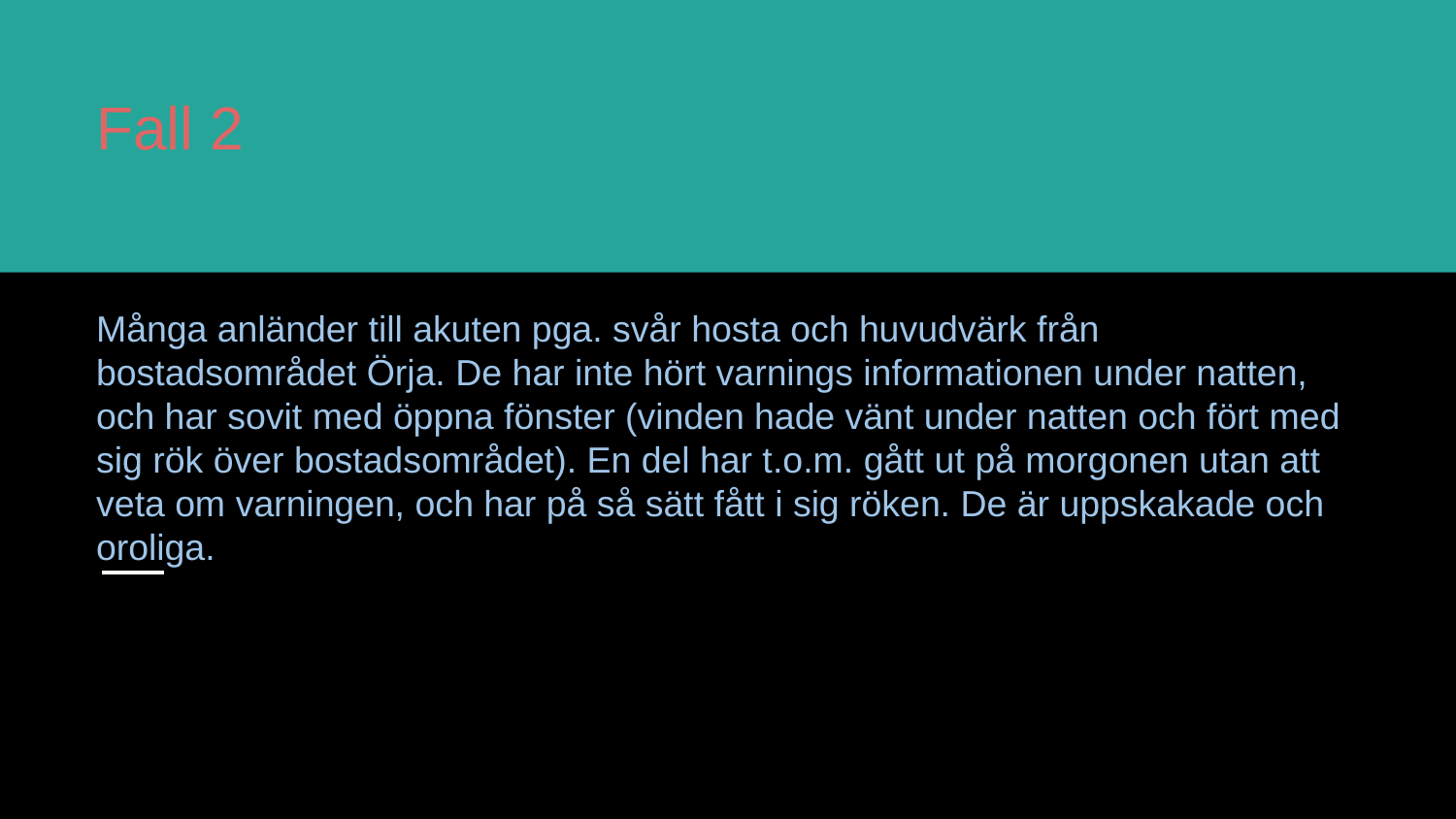

# Fall 2
Många anländer till akuten pga. svår hosta och huvudvärk från bostadsområdet Örja. De har inte hört varnings informationen under natten, och har sovit med öppna fönster (vinden hade vänt under natten och fört med sig rök över bostadsområdet). En del har t.o.m. gått ut på morgonen utan att veta om varningen, och har på så sätt fått i sig röken. De är uppskakade och oroliga.